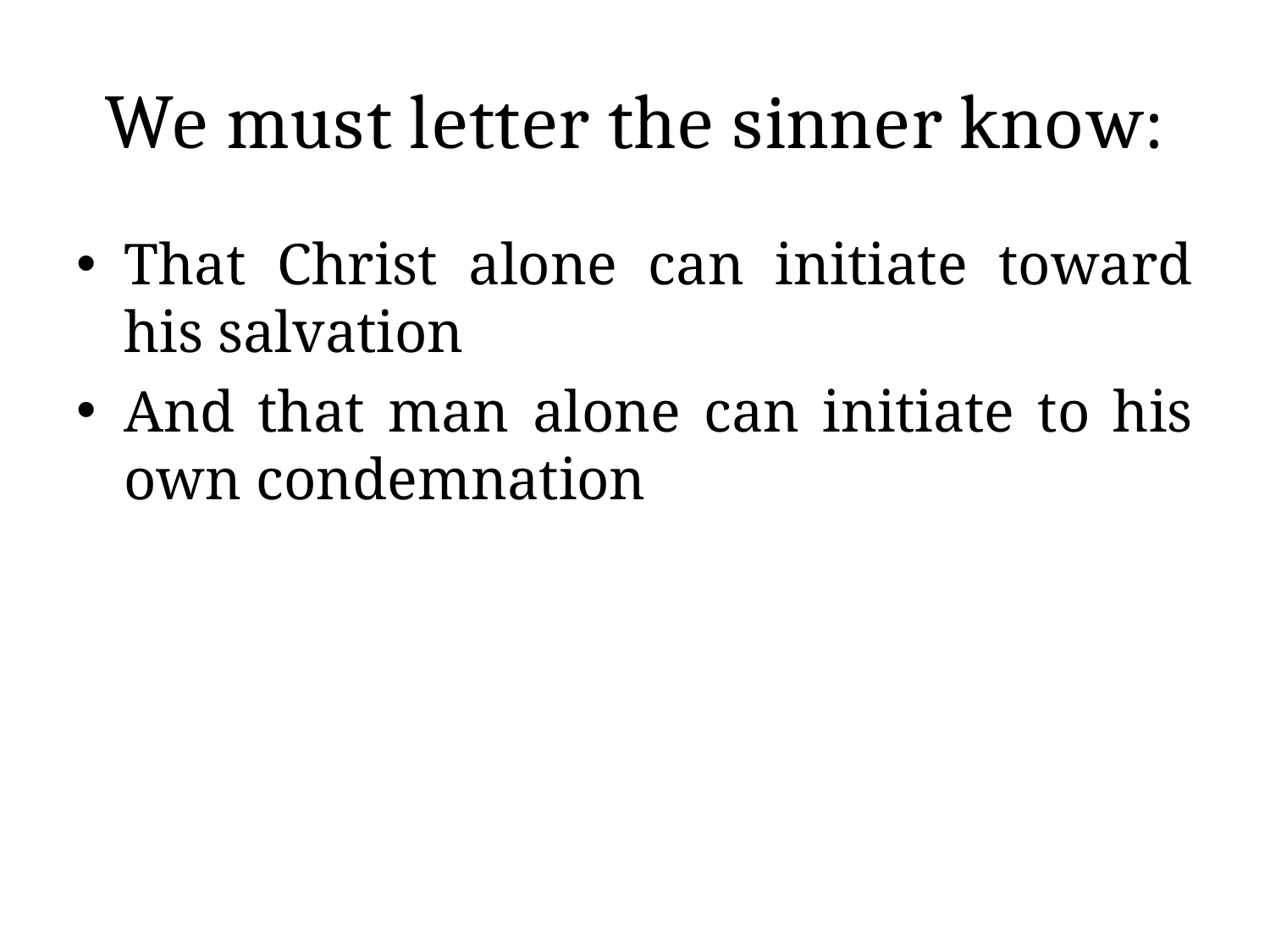

# We must letter the sinner know:
That Christ alone can initiate toward his salvation
And that man alone can initiate to his own condemnation